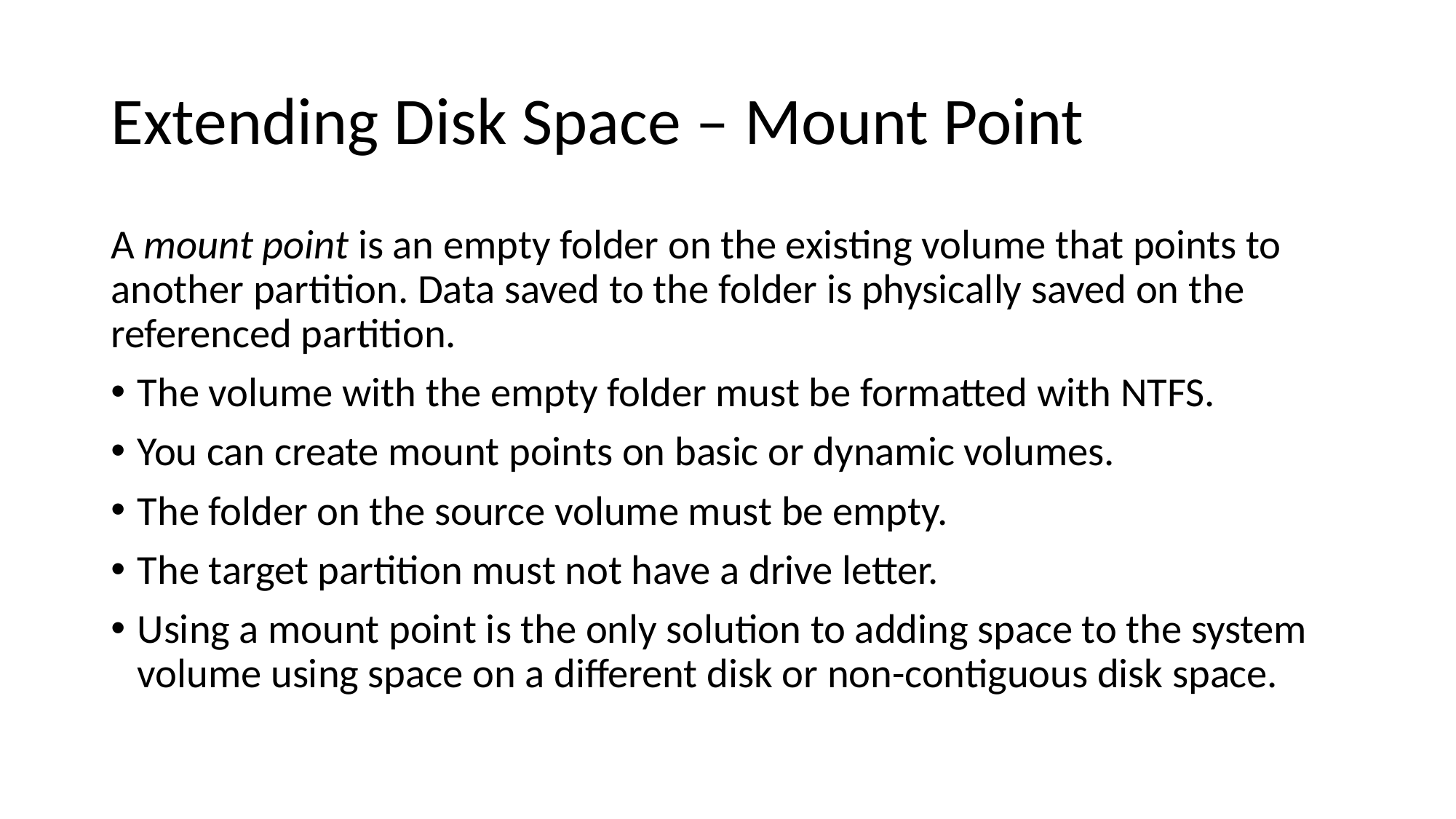

# Extending Disk Space – Mount Point
A mount point is an empty folder on the existing volume that points to another partition. Data saved to the folder is physically saved on the referenced partition.
The volume with the empty folder must be formatted with NTFS.
You can create mount points on basic or dynamic volumes.
The folder on the source volume must be empty.
The target partition must not have a drive letter.
Using a mount point is the only solution to adding space to the system volume using space on a different disk or non-contiguous disk space.